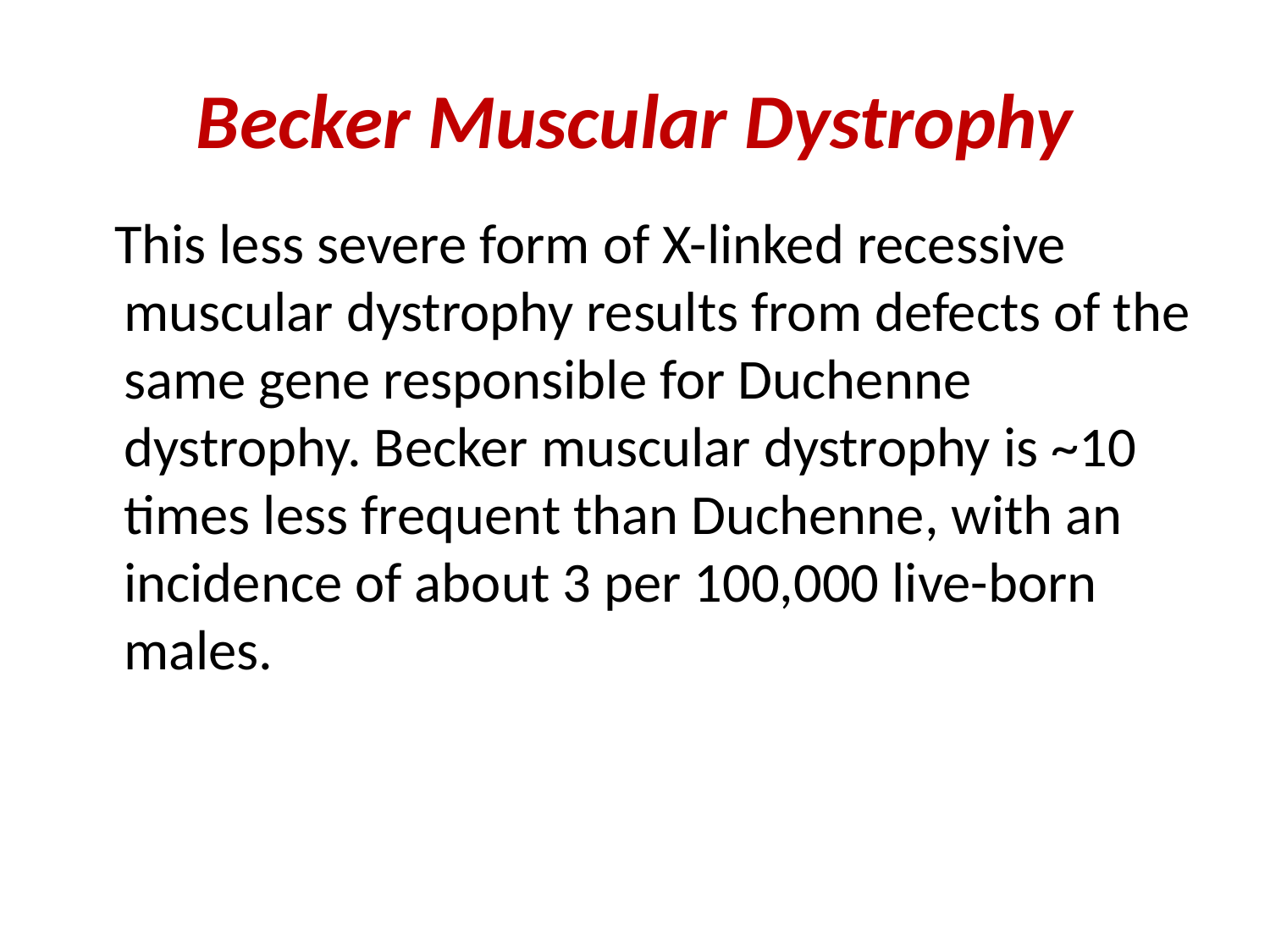

# Becker Muscular Dystrophy
   This less severe form of X-linked recessive muscular dystrophy results from defects of the same gene responsible for Duchenne dystrophy. Becker muscular dystrophy is ~10 times less frequent than Duchenne, with an incidence of about 3 per 100,000 live-born males.